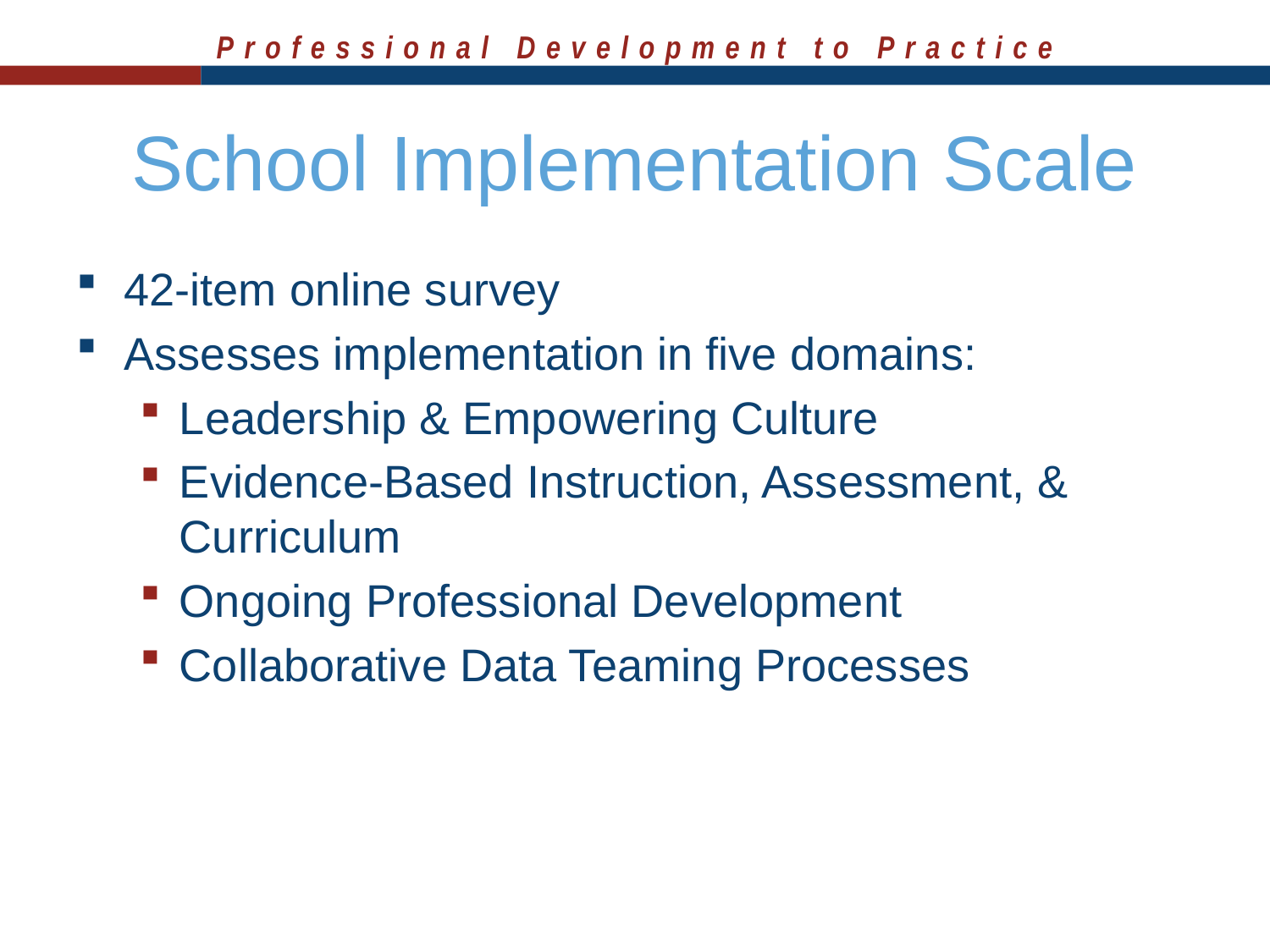

# School Implementation Scale
42-item online survey
Assesses implementation in five domains:
Leadership & Empowering Culture
Evidence-Based Instruction, Assessment, & Curriculum
Ongoing Professional Development
Collaborative Data Teaming Processes